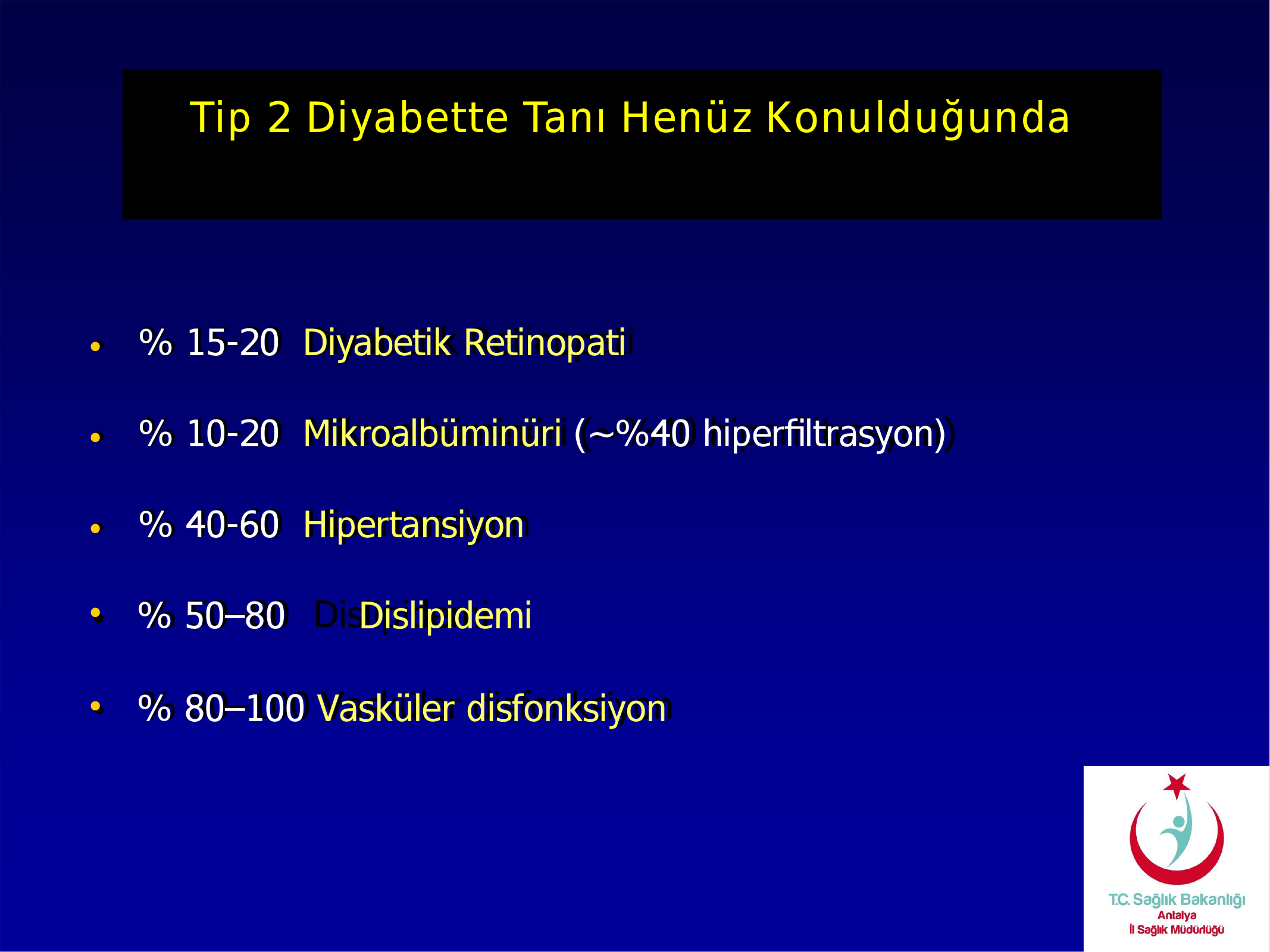

# Tip 2 Diyabette Tanı Henüz Konulduğunda

•	% 15-20
Diyabetik Retinopati
•	% 10-20
Mikroalbüminüri (~%40 hiperfiltrasyon)
•	% 40-60
Hipertansiyon
% 50–80	Dislipidemi

% 80–100 Vasküler disfonksiyon